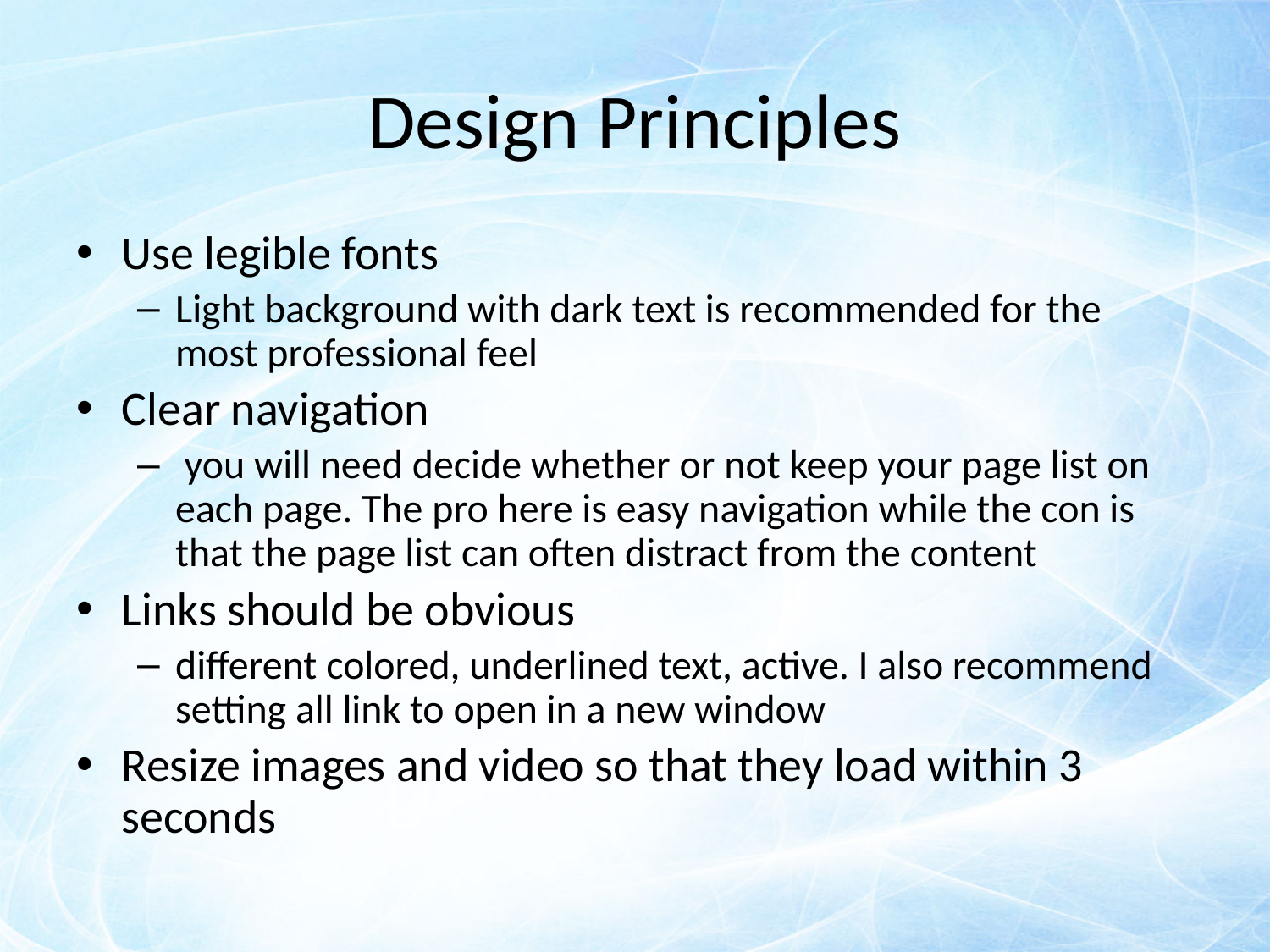

# Design Principles
Use legible fonts
Light background with dark text is recommended for the most professional feel
Clear navigation
 you will need decide whether or not keep your page list on each page. The pro here is easy navigation while the con is that the page list can often distract from the content
Links should be obvious
different colored, underlined text, active. I also recommend setting all link to open in a new window
Resize images and video so that they load within 3 seconds